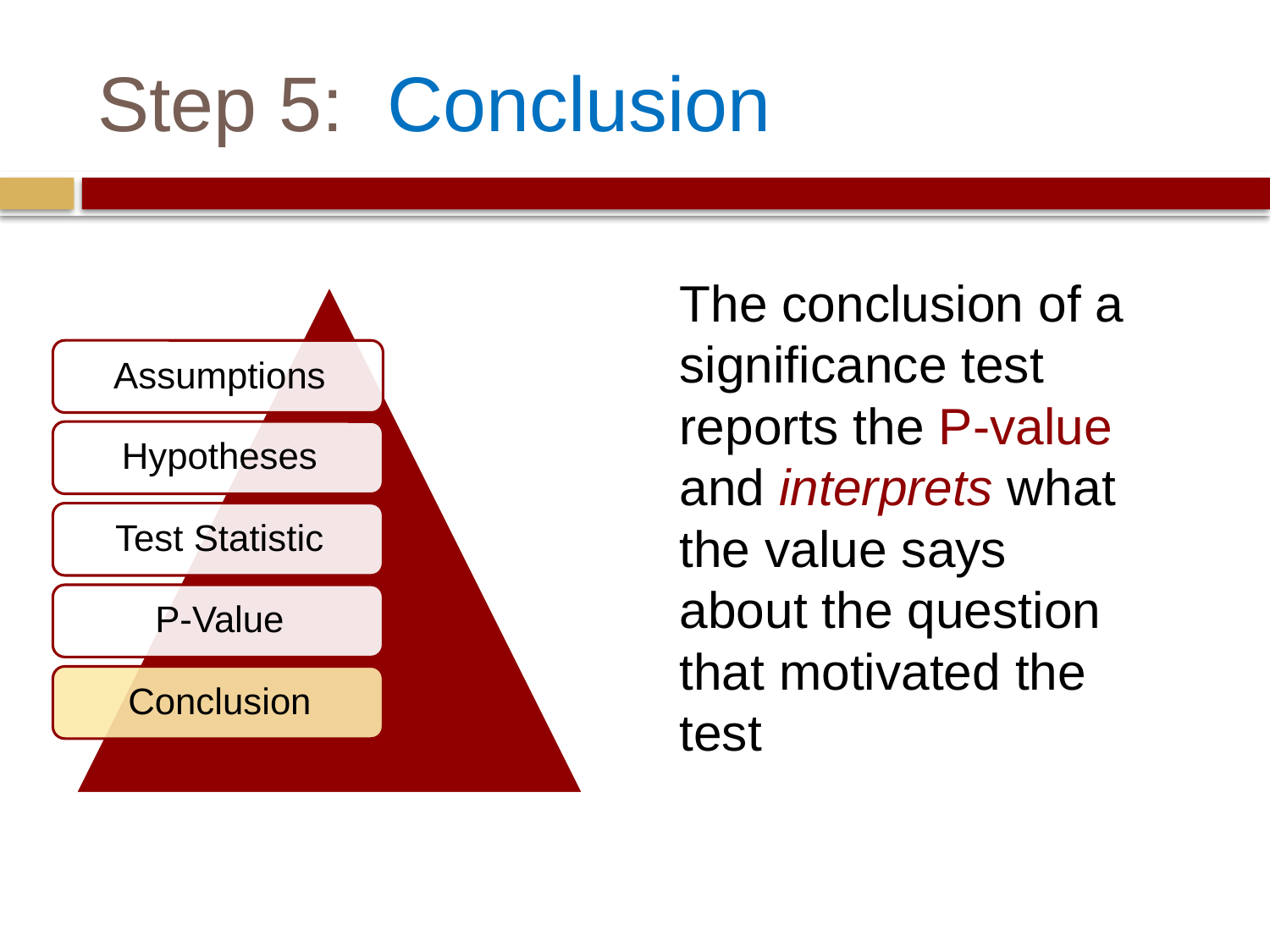

# Step 5:  Conclusion
The conclusion of a significance test reports the P-value and interprets what the value says about the question that motivated the test
Assumptions
Hypotheses
Test Statistic
P-Value
Conclusion